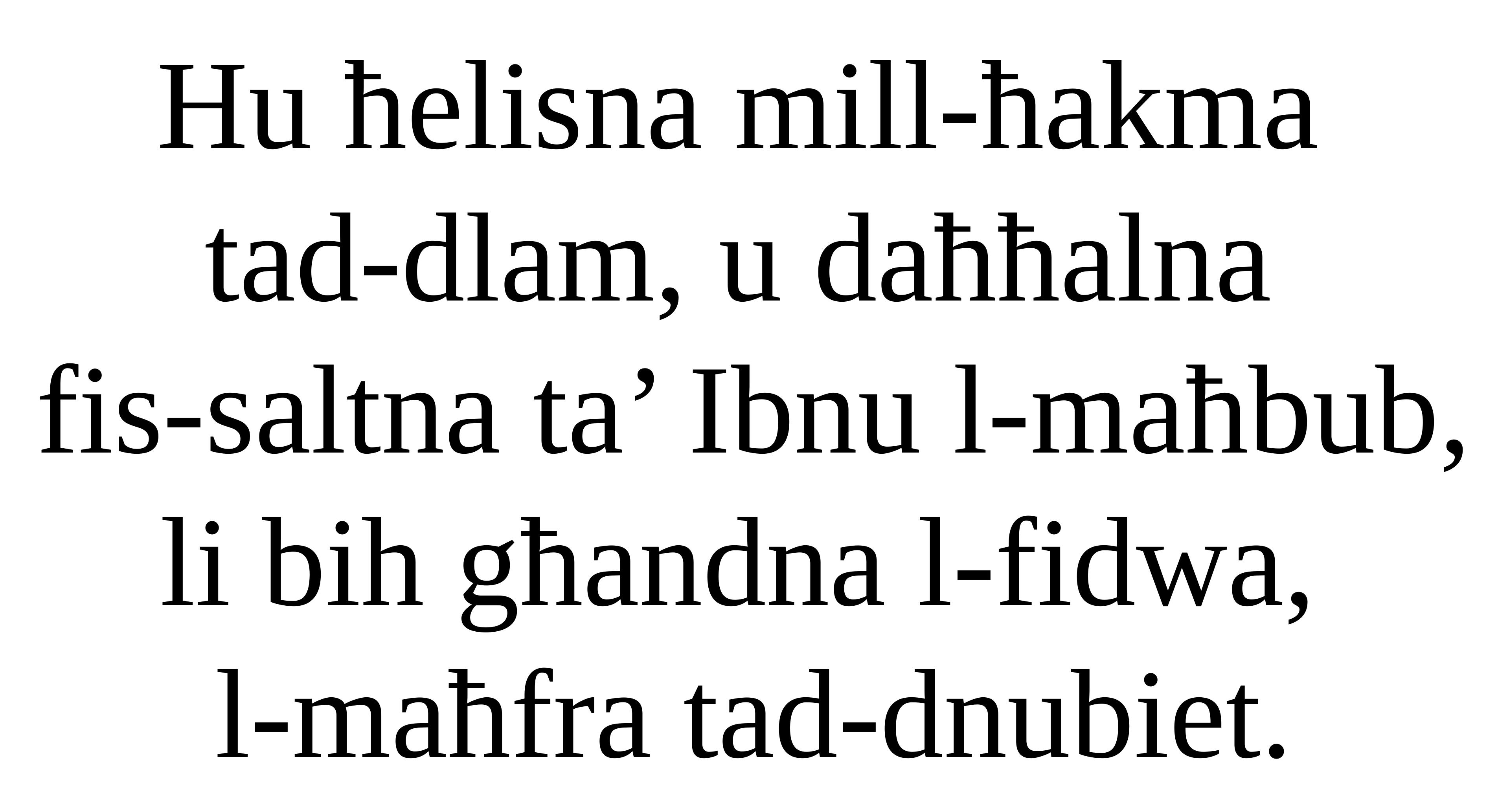

Hu ħelisna mill-ħakma
tad-dlam, u daħħalna
fis-saltna ta’ Ibnu l-maħbub, li bih għandna l-fidwa,
l-maħfra tad-dnubiet.